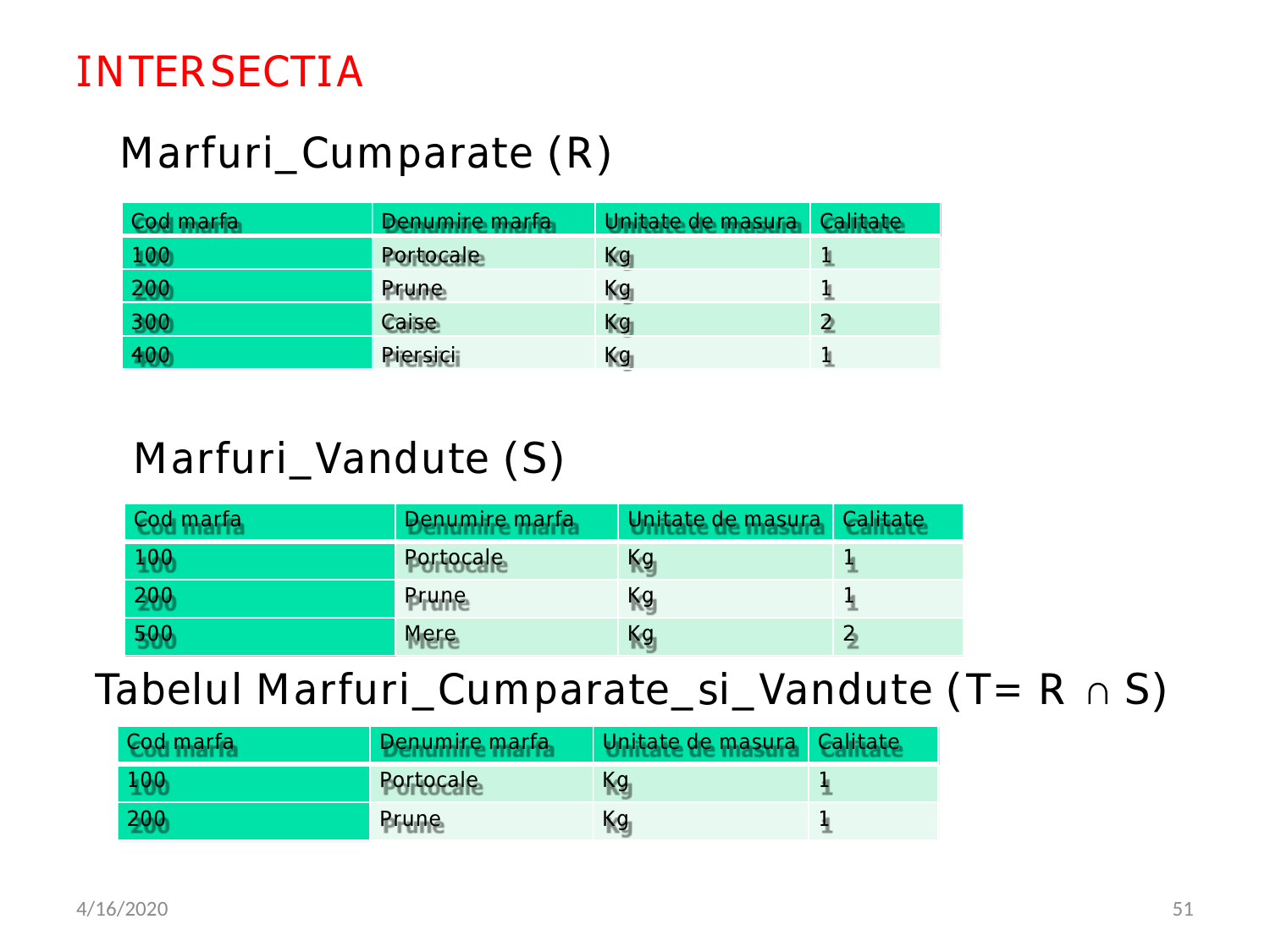

INTERSECTIA
Marfuri_Cumparate (R)
| Cod marfa | Denumire marfa | Unitate de masura | Calitate |
| --- | --- | --- | --- |
| 100 | Portocale | Kg | 1 |
| 200 | Prune | Kg | 1 |
| 300 | Caise | Kg | 2 |
| 400 | Piersici | Kg | 1 |

Marfuri_Vandute (S)
| Cod marfa | Denumire marfa | Unitate de masura | Calitate |
| --- | --- | --- | --- |
| 100 | Portocale | Kg | 1 |
| 200 | Prune | Kg | 1 |
| 500 | Mere | Kg | 2 |

Tabelul Marfuri_Cumparate_si_Vandute (T= R ∩ S)
| Cod marfa | Denumire marfa | Unitate de masura | Calitate |
| --- | --- | --- | --- |
| 100 | Portocale | Kg | 1 |
| 200 | Prune | Kg | 1 |

4/16/2020
51